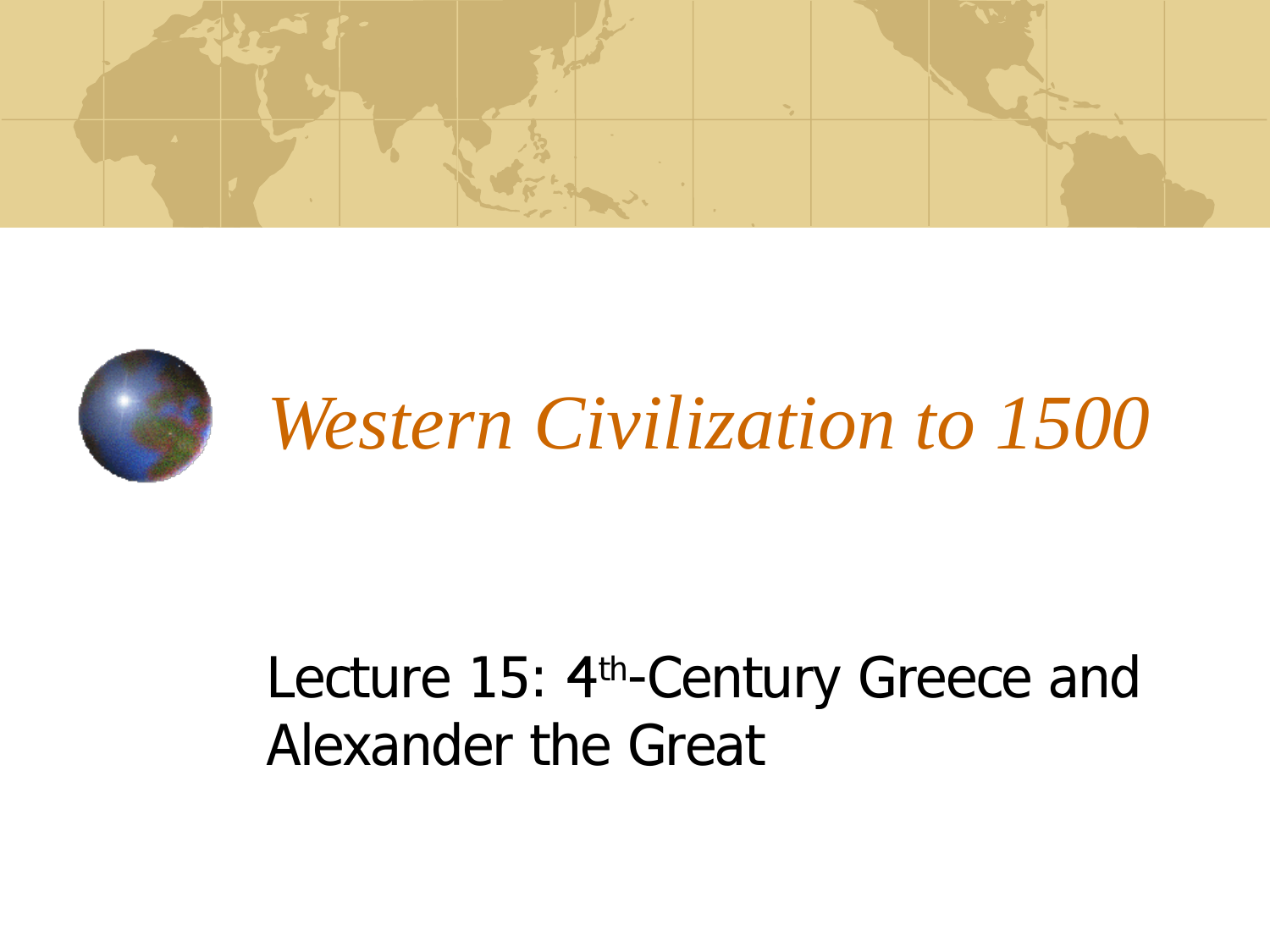

# Western Civilization to 1500
Lecture 15: 4th-Century Greece and Alexander the Great